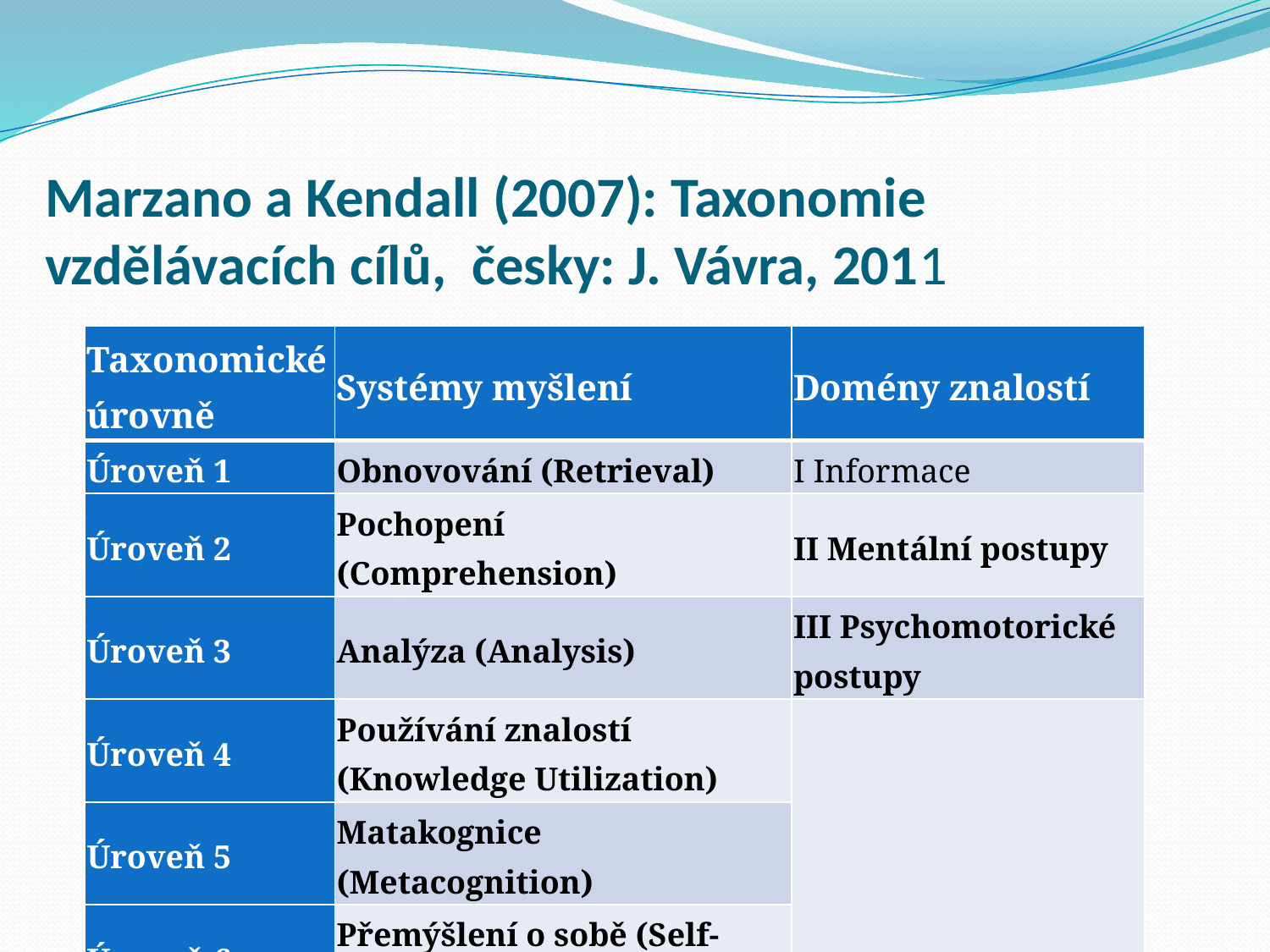

# Marzano a Kendall (2007): Taxonomie  vzdělávacích cílů,  česky: J. Vávra, 2011
| Taxonomické úrovně | Systémy myšlení | Domény znalostí |
| --- | --- | --- |
| Úroveň 1 | Obnovování (Retrieval) | I Informace |
| Úroveň 2 | Pochopení (Comprehension) | II Mentální postupy |
| Úroveň 3 | Analýza (Analysis) | III Psychomotorické postupy |
| Úroveň 4 | Používání znalostí (Knowledge Utilization) |  |
| Úroveň 5 | Matakognice (Metacognition) |  |
| Úroveň 6 | Přemýšlení o sobě (Self-system Thinking) |  |